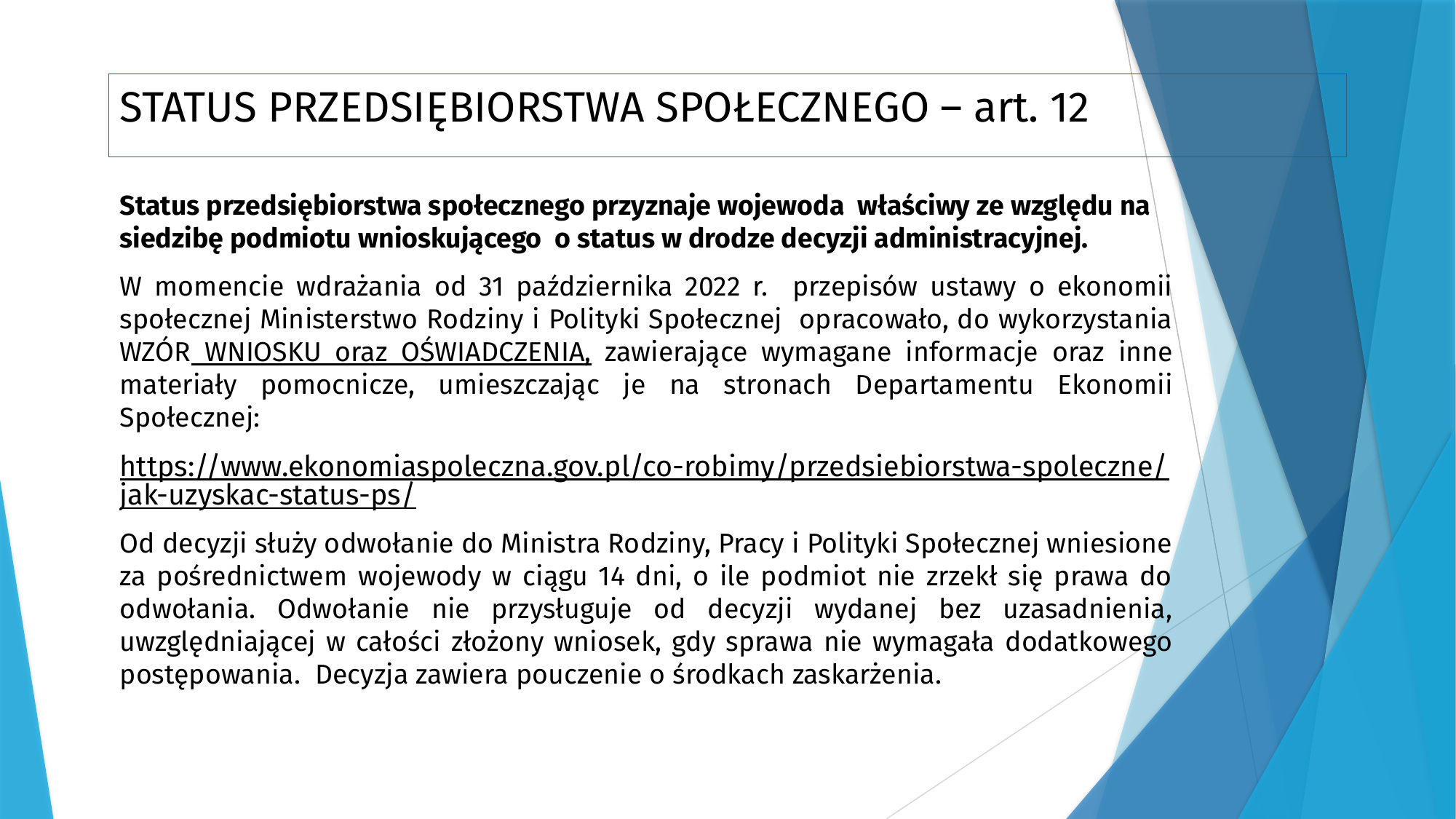

# STATUS PRZEDSIĘBIORSTWA SPOŁECZNEGO – art. 12
Status przedsiębiorstwa społecznego przyznaje wojewoda  właściwy ze względu na siedzibę podmiotu wnioskującego  o status w drodze decyzji administracyjnej.
W momencie wdrażania od 31 października 2022 r.  przepisów ustawy o ekonomii społecznej Ministerstwo Rodziny i Polityki Społecznej  opracowało, do wykorzystania WZÓR WNIOSKU oraz OŚWIADCZENIA, zawierające wymagane informacje oraz inne materiały pomocnicze, umieszczając je na stronach Departamentu Ekonomii Społecznej:
https://www.ekonomiaspoleczna.gov.pl/co-robimy/przedsiebiorstwa-spoleczne/jak-uzyskac-status-ps/
Od decyzji służy odwołanie do Ministra Rodziny, Pracy i Polityki Społecznej wniesione za pośrednictwem wojewody w ciągu 14 dni, o ile podmiot nie zrzekł się prawa do odwołania. Odwołanie nie przysługuje od decyzji wydanej bez uzasadnienia, uwzględniającej w całości złożony wniosek, gdy sprawa nie wymagała dodatkowego postępowania.  Decyzja zawiera pouczenie o środkach zaskarżenia.